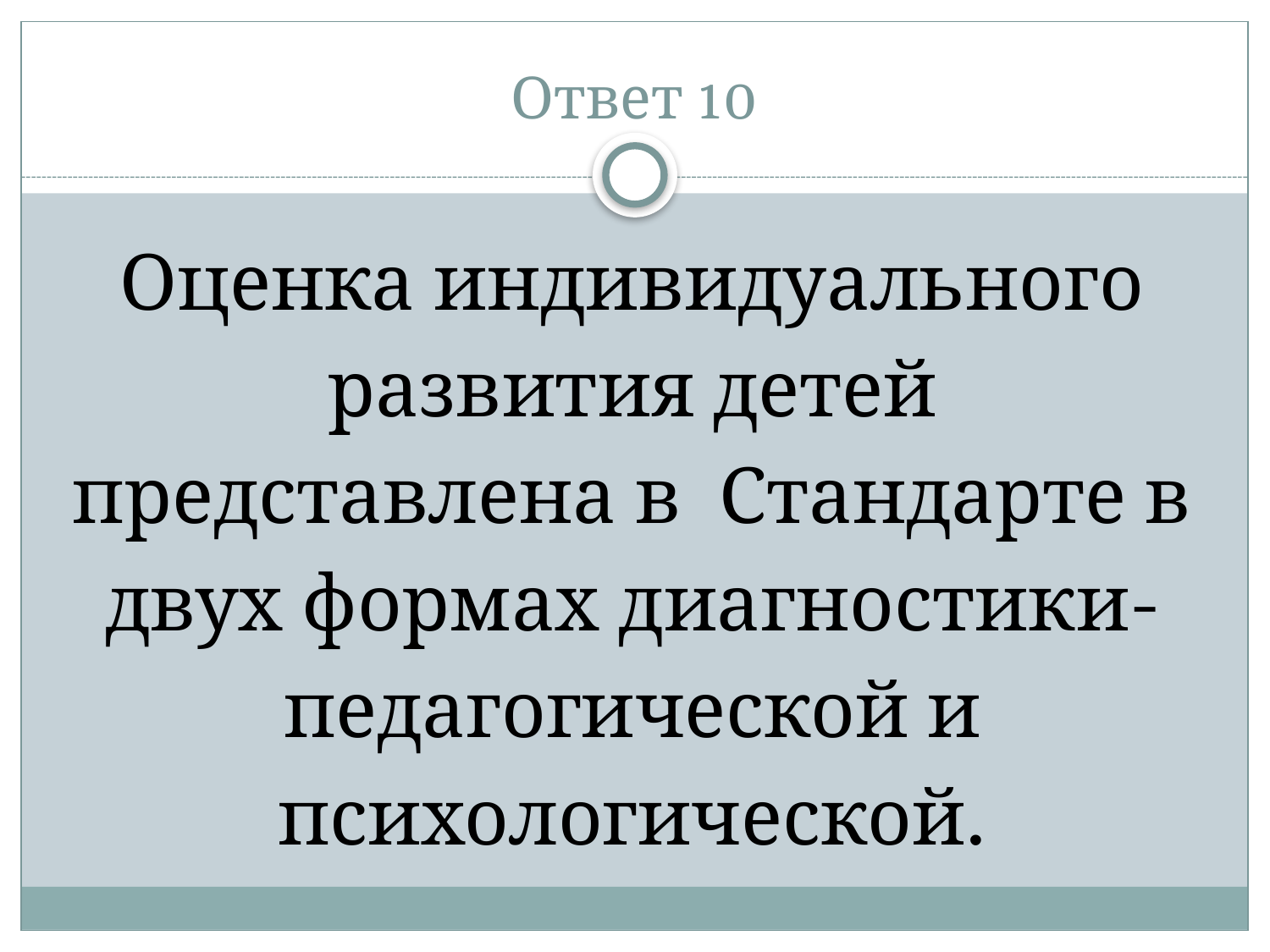

# Ответ 10
Оценка индивидуального развития детей представлена в  Стандарте в двух формах диагностики- педагогической и психологической.